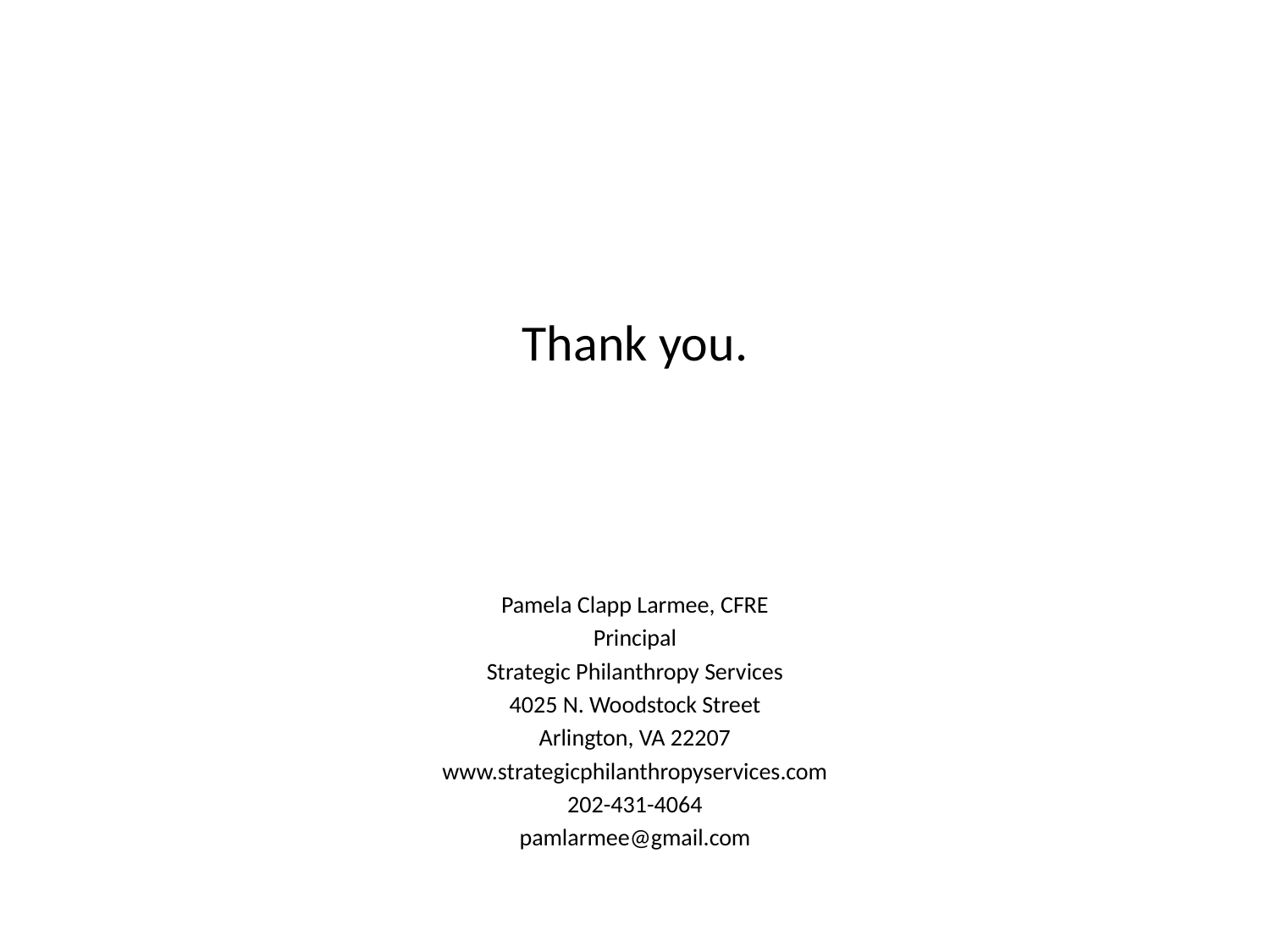

Thank you.

Pamela Clapp Larmee, CFRE
Principal
Strategic Philanthropy Services
4025 N. Woodstock Street
Arlington, VA 22207
www.strategicphilanthropyservices.com
202-431-4064
pamlarmee@gmail.com